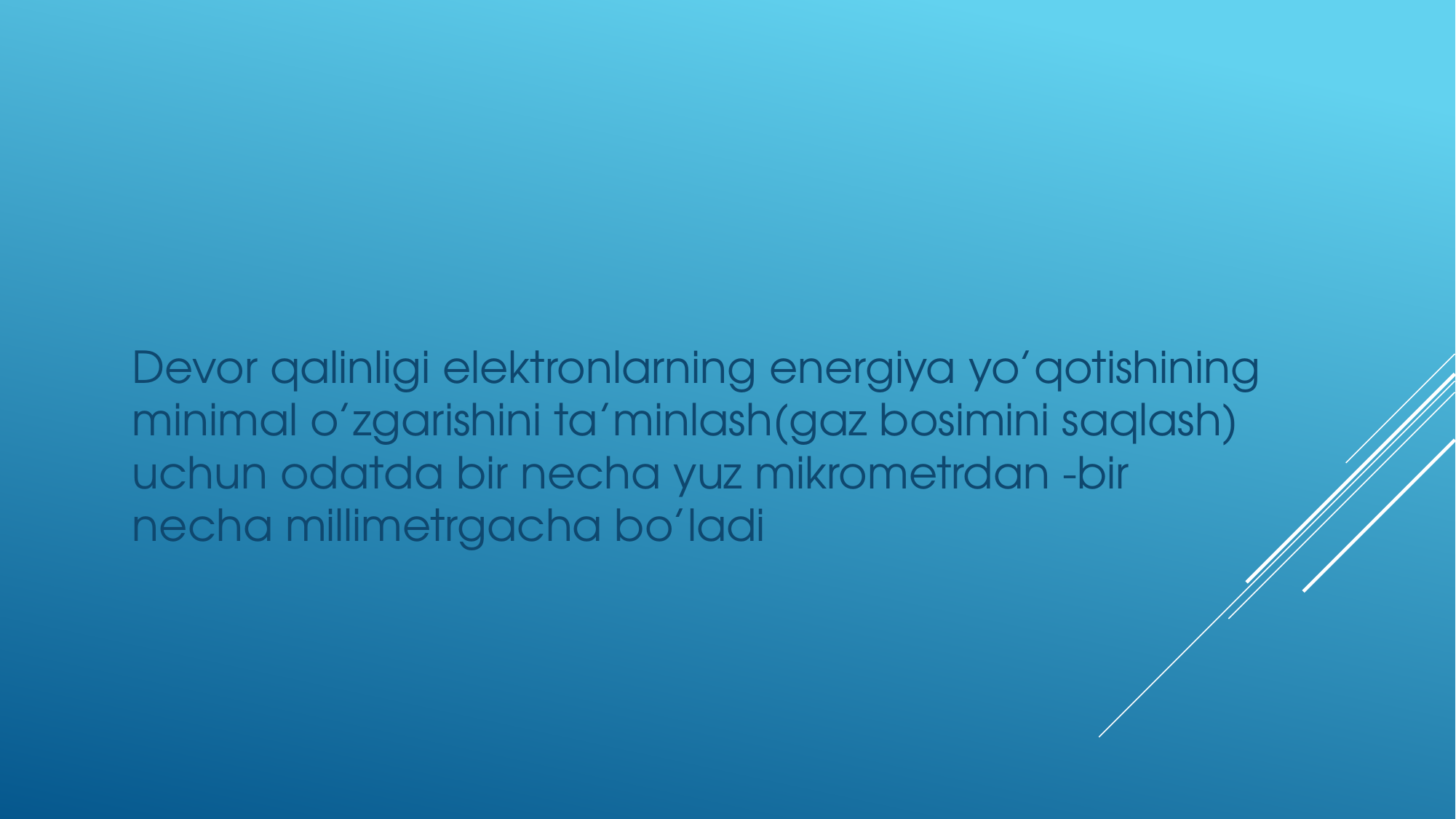

Devor qalinligi elektronlarning energiya yo’qotishining minimal o’zgarishini ta’minlash(gaz bosimini saqlash) uchun odatda bir necha yuz mikrometrdan -bir necha millimetrgacha bo’ladi
#